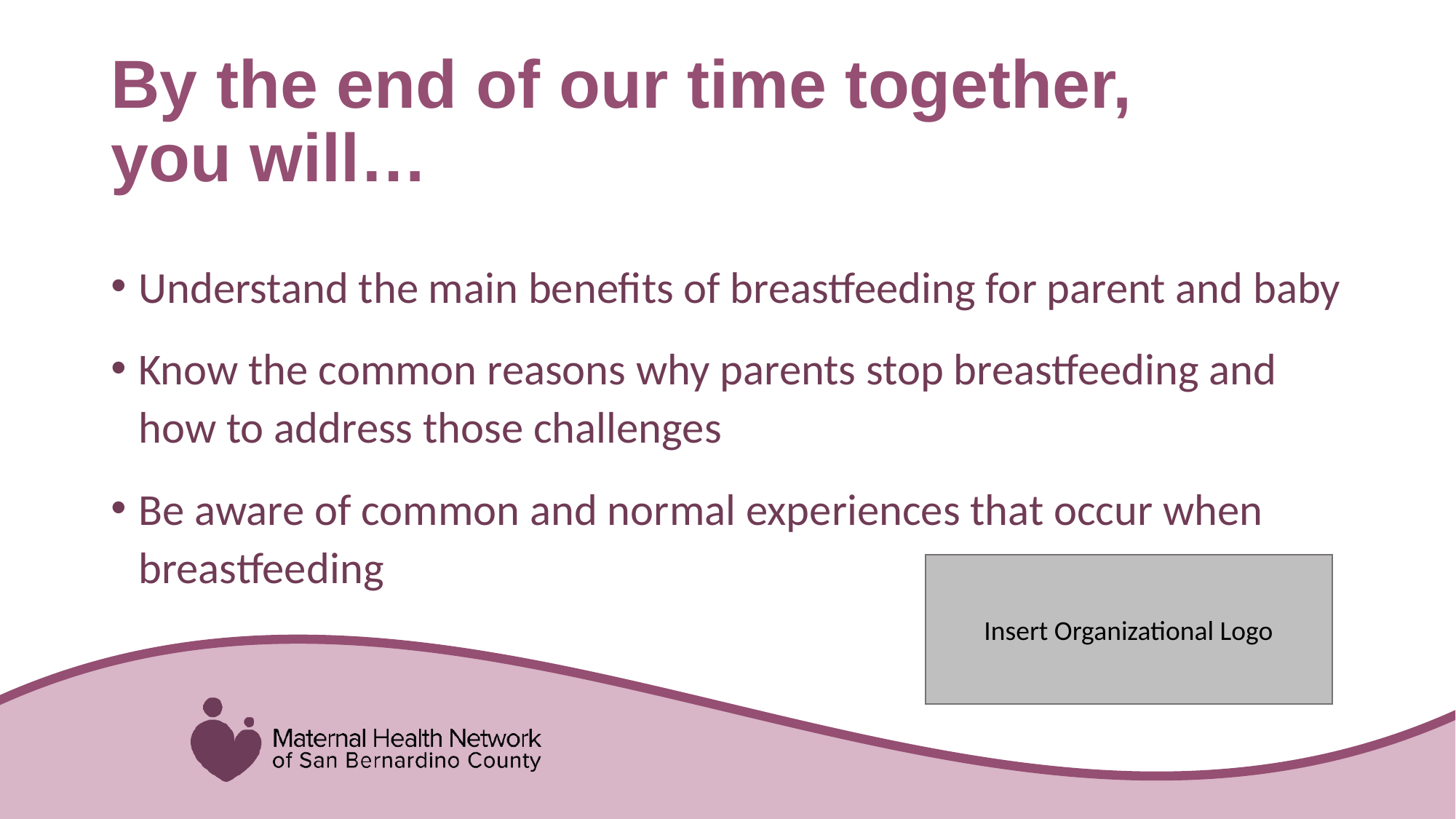

# By the end of our time together,     you will…
Understand the main benefits of breastfeeding for parent and baby
Know the common reasons why parents stop breastfeeding and how to address those challenges
Be aware of common and normal experiences that occur when breastfeeding

Insert Organizational Logo